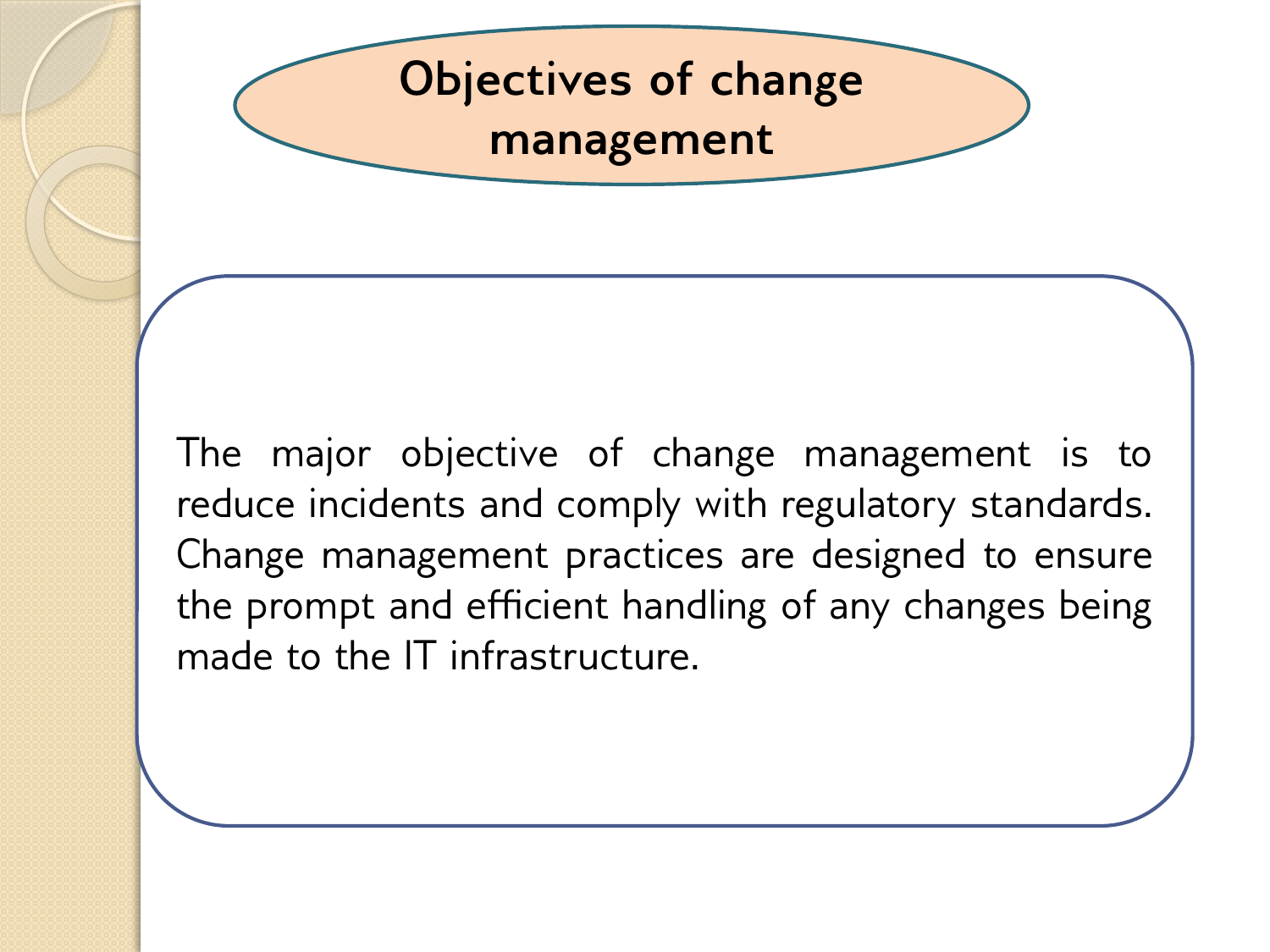

Objectives of change management

The major objective of change management is to reduce incidents and comply with regulatory standards. Change management practices are designed to ensure the prompt and efficient handling of any changes being made to the IT infrastructure.
15